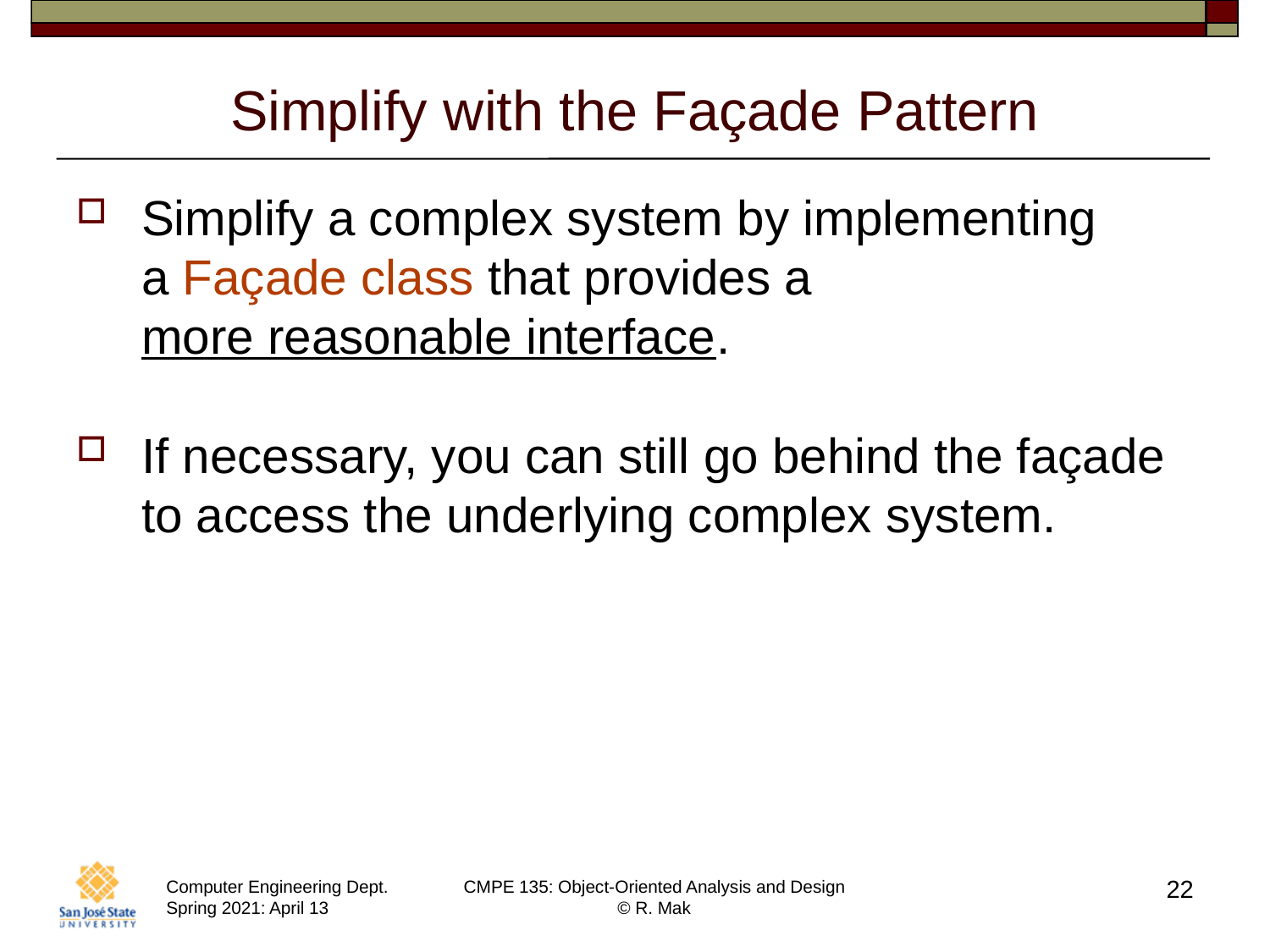

# Simplify with the Façade Pattern
Simplify a complex system by implementing
a Façade class that provides a
more reasonable interface.

If necessary, you can still go behind the façade to access the underlying complex system.
22